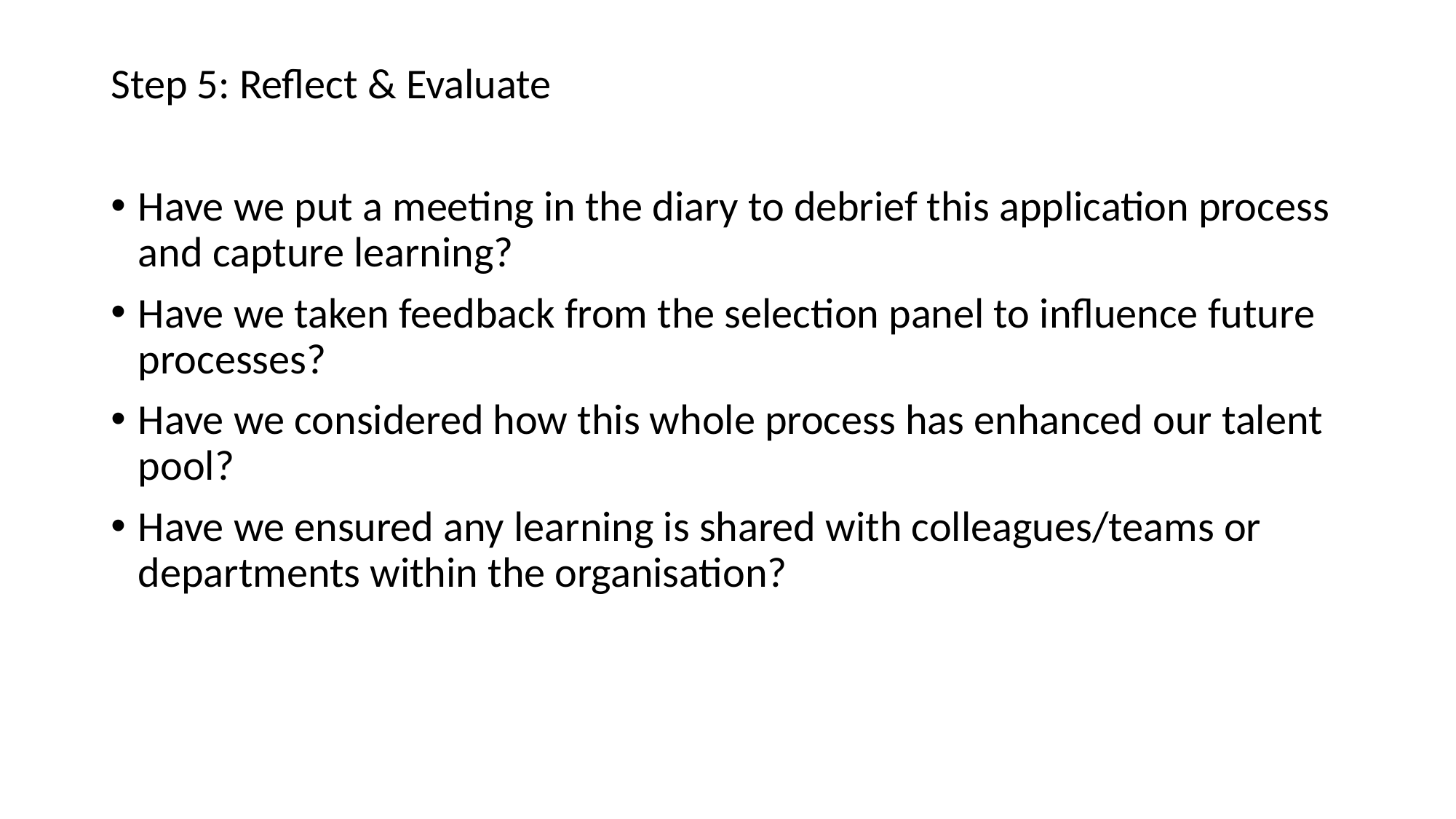

Step 5: Reflect & Evaluate

Have we put a meeting in the diary to debrief this application process and capture learning?
Have we taken feedback from the selection panel to influence future processes?
Have we considered how this whole process has enhanced our talent pool?
Have we ensured any learning is shared with colleagues/teams or departments within the organisation?